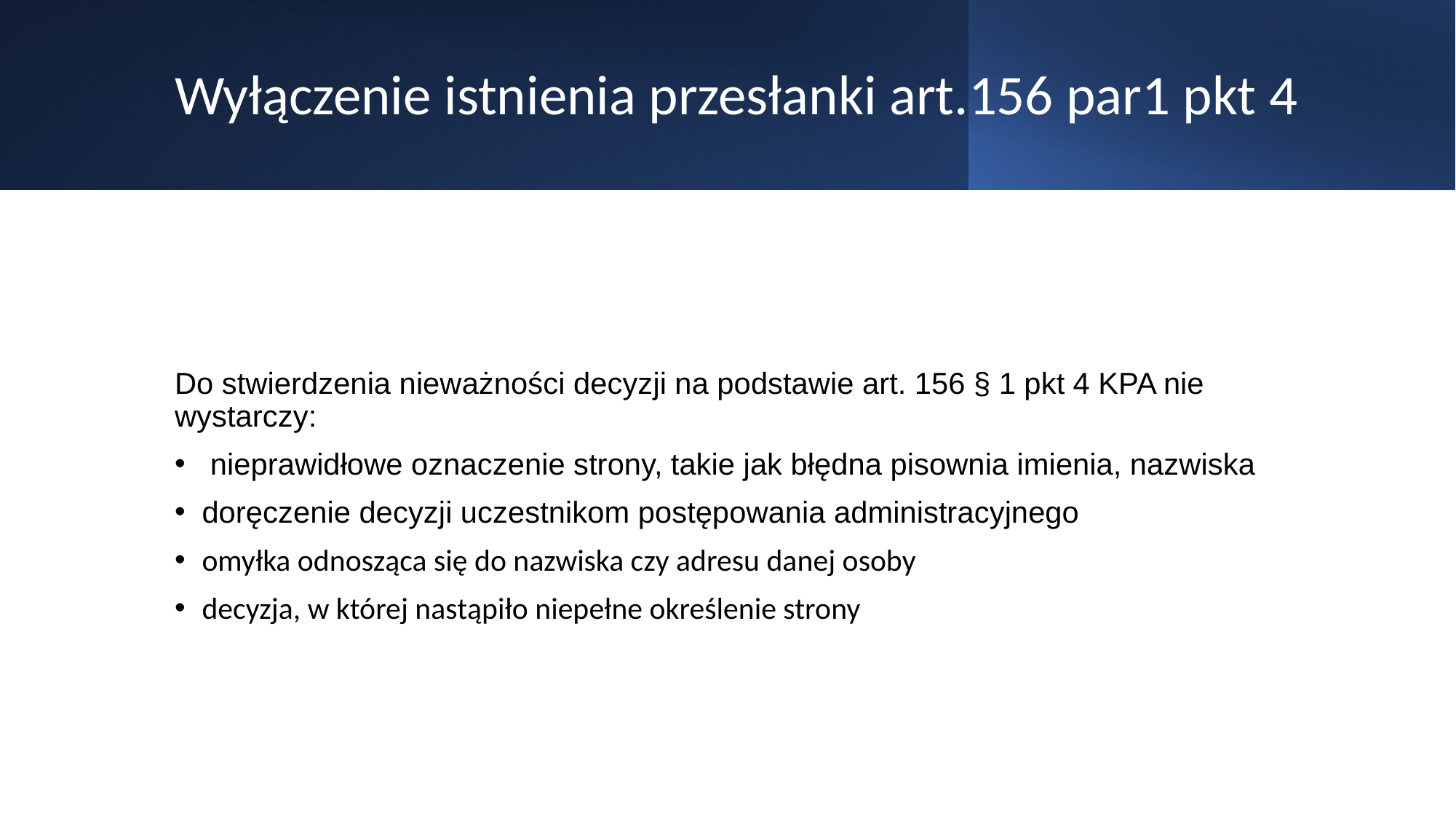

# Wyłączenie istnienia przesłanki art.156 par1 pkt 4
Do stwierdzenia nieważności decyzji na podstawie art. 156 § 1 pkt 4 KPA nie wystarczy:
 nieprawidłowe oznaczenie strony, takie jak błędna pisownia imienia, nazwiska
doręczenie decyzji uczestnikom postępowania administracyjnego
omyłka odnosząca się do nazwiska czy adresu danej osoby
decyzja, w której nastąpiło niepełne określenie strony